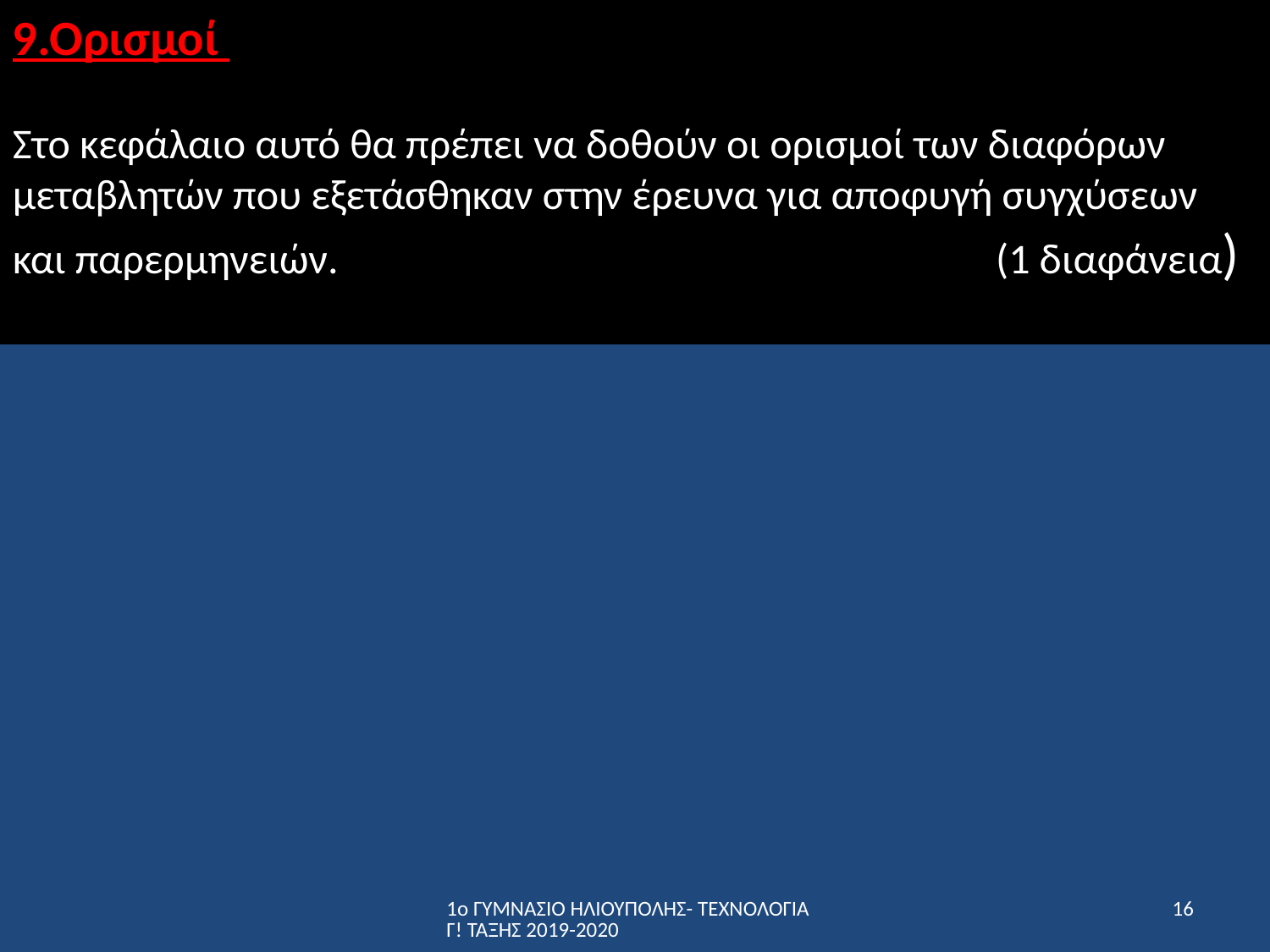

9.Ορισμοί

Στο κεφάλαιο αυτό θα πρέπει να δοθούν οι ορισμοί των διαφόρων μεταβλητών που εξετάσθηκαν στην έρευνα για αποφυγή συγχύσεων και παρερμηνειών.                                                                     (1 διαφάνεια)

1ο ΓΥΜΝΑΣΙΟ ΗΛΙΟΥΠΟΛΗΣ- ΤΕΧΝΟΛΟΓΙΑ Γ! ΤΑΞΗΣ 2019-2020
16